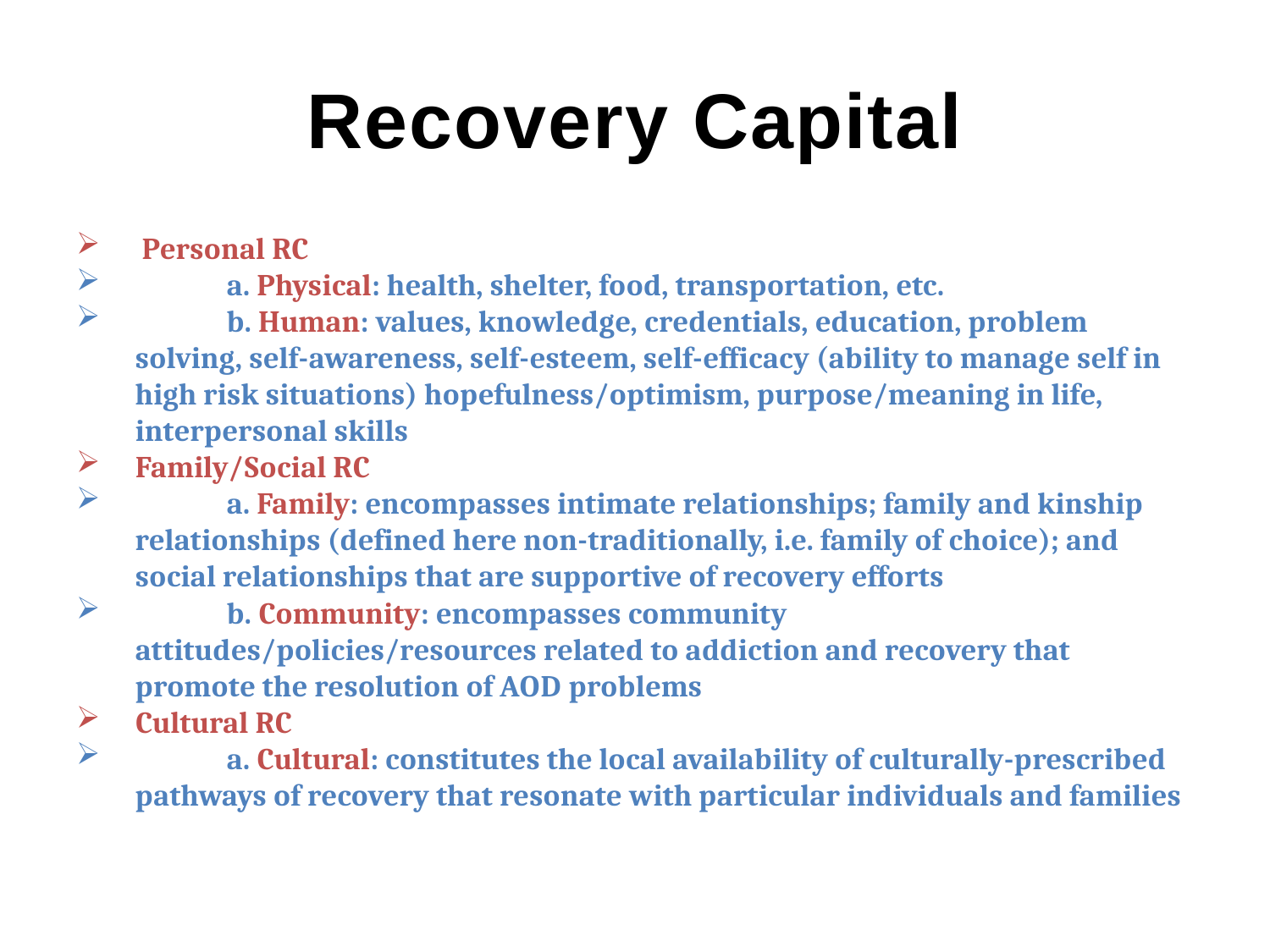

# Recovery Capital
 Personal RC
	a. Physical: health, shelter, food, transportation, etc.
	b. Human: values, knowledge, credentials, education, problem solving, self-awareness, self-esteem, self-efficacy (ability to manage self in high risk situations) hopefulness/optimism, purpose/meaning in life, interpersonal skills
Family/Social RC
	a. Family: encompasses intimate relationships; family and kinship relationships (defined here non-traditionally, i.e. family of choice); and social relationships that are supportive of recovery efforts
	b. Community: encompasses community attitudes/policies/resources related to addiction and recovery that promote the resolution of AOD problems
Cultural RC
	a. Cultural: constitutes the local availability of culturally-prescribed pathways of recovery that resonate with particular individuals and families